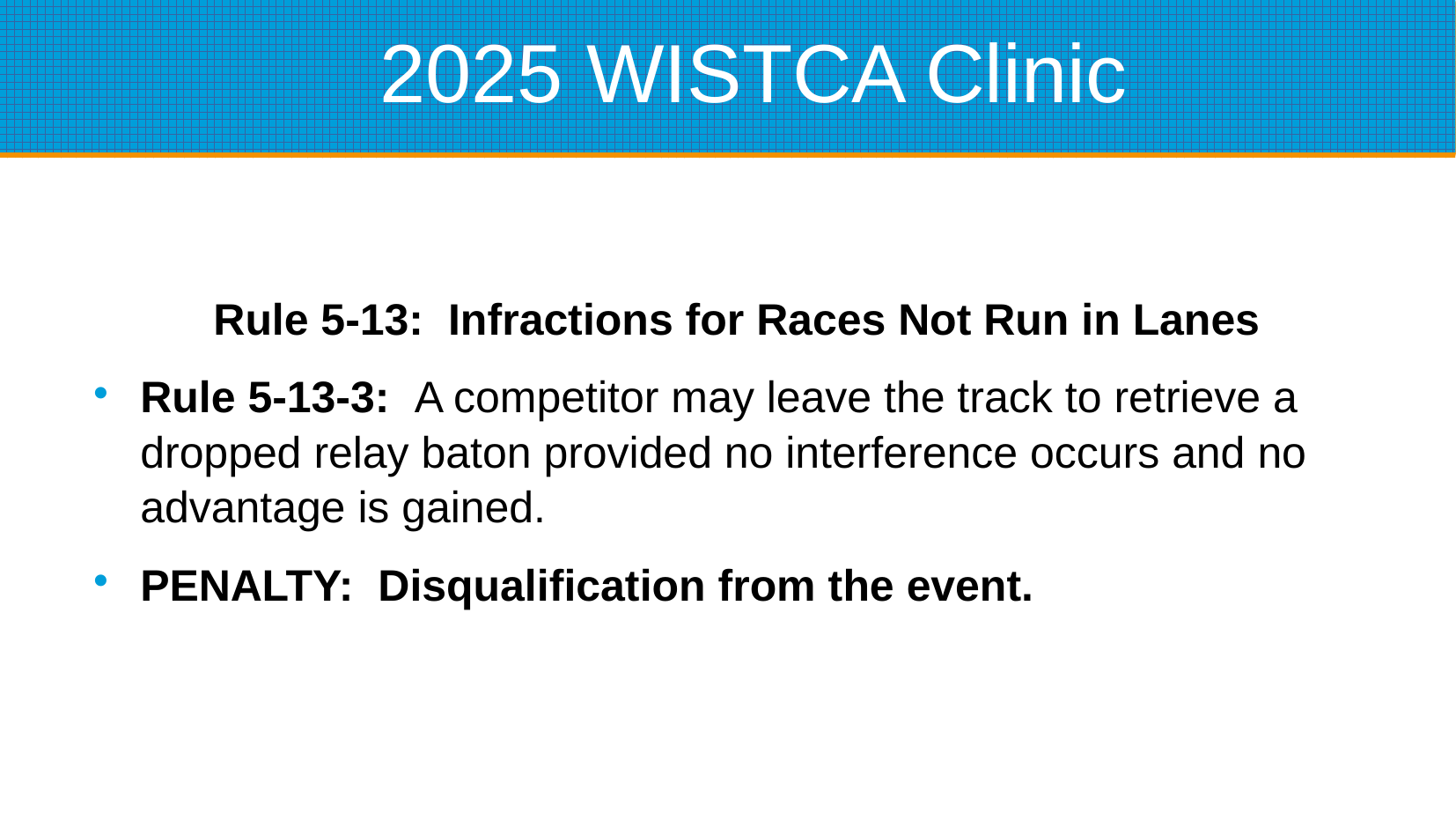

# 2025 WISTCA Clinic

Rule 5-13:  Infractions for Races Not Run in Lanes
Rule 5-13-3:  A competitor may leave the track to retrieve a dropped relay baton provided no interference occurs and no advantage is gained.
PENALTY:  Disqualification from the event.